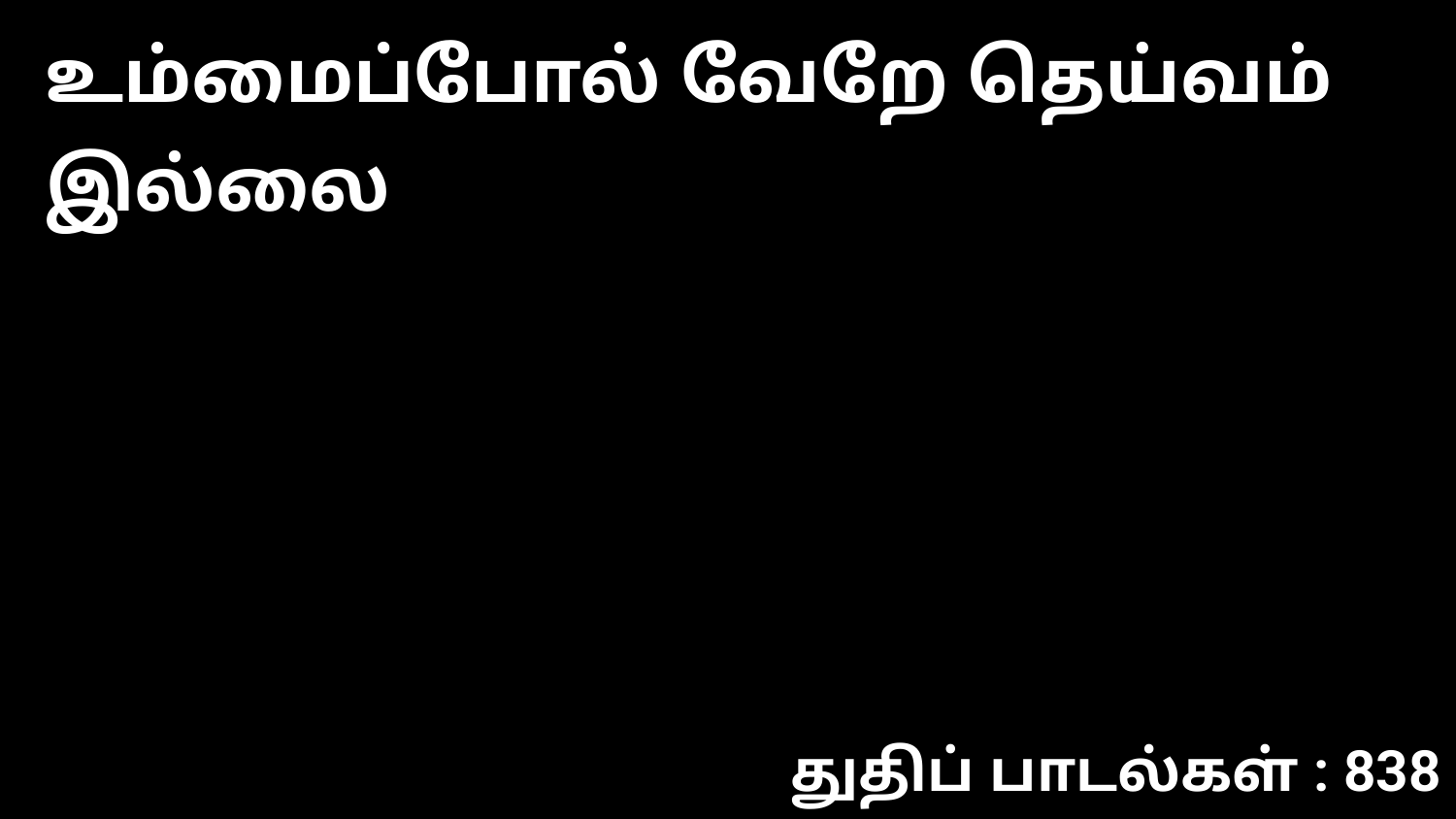

உம்மைப்போல் வேறே தெய்வம் இல்லை
துதிப் பாடல்கள் : 838